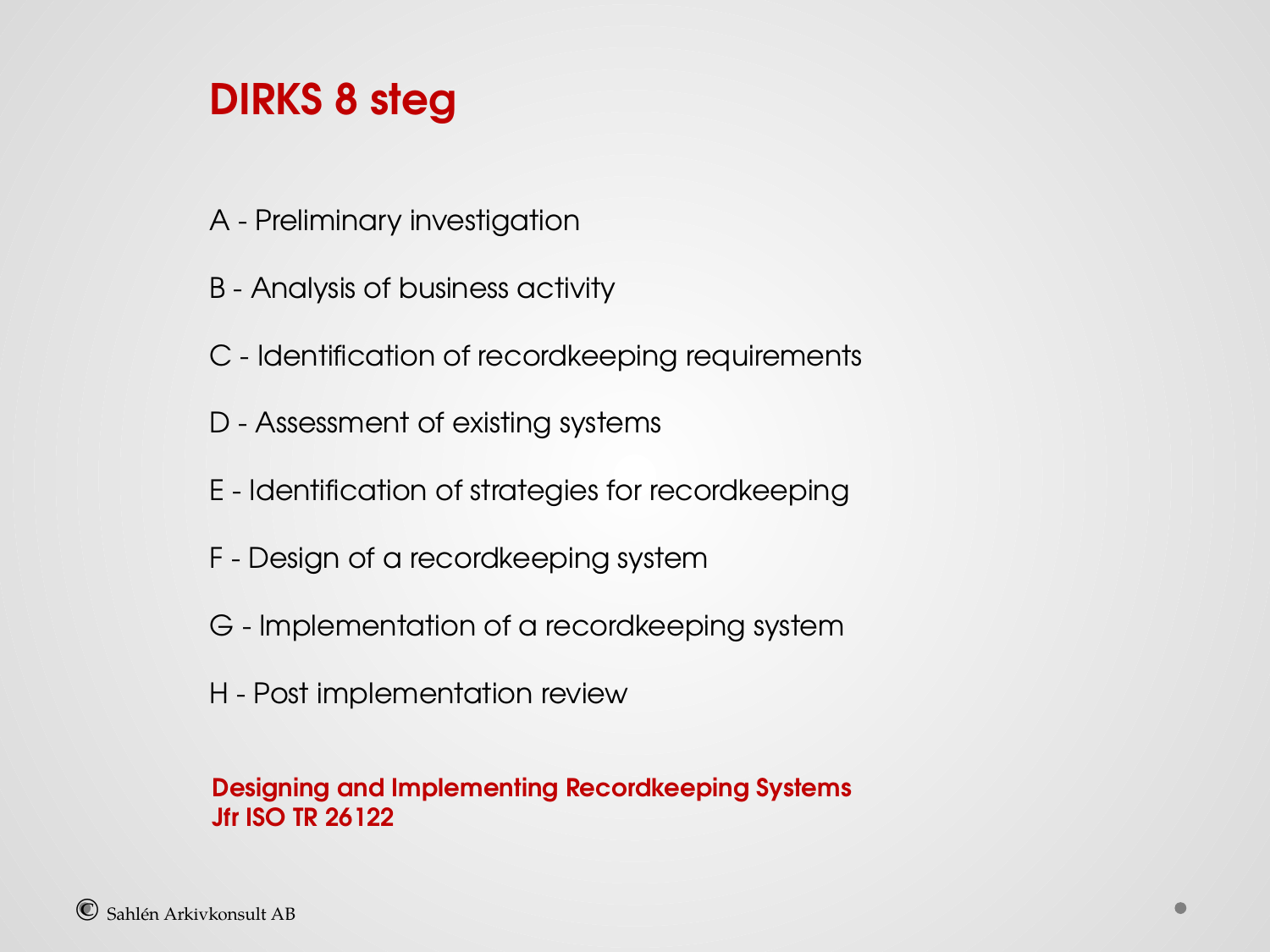

DIRKS 8 steg
A - Preliminary investigation

B - Analysis of business activity

C - Identification of recordkeeping requirements

D - Assessment of existing systems

E - Identification of strategies for recordkeeping

F - Design of a recordkeeping system

G - Implementation of a recordkeeping system

H - Post implementation review
Designing and Implementing Recordkeeping Systems
Jfr ISO TR 26122
© Sahlén Arkivkonsult AB